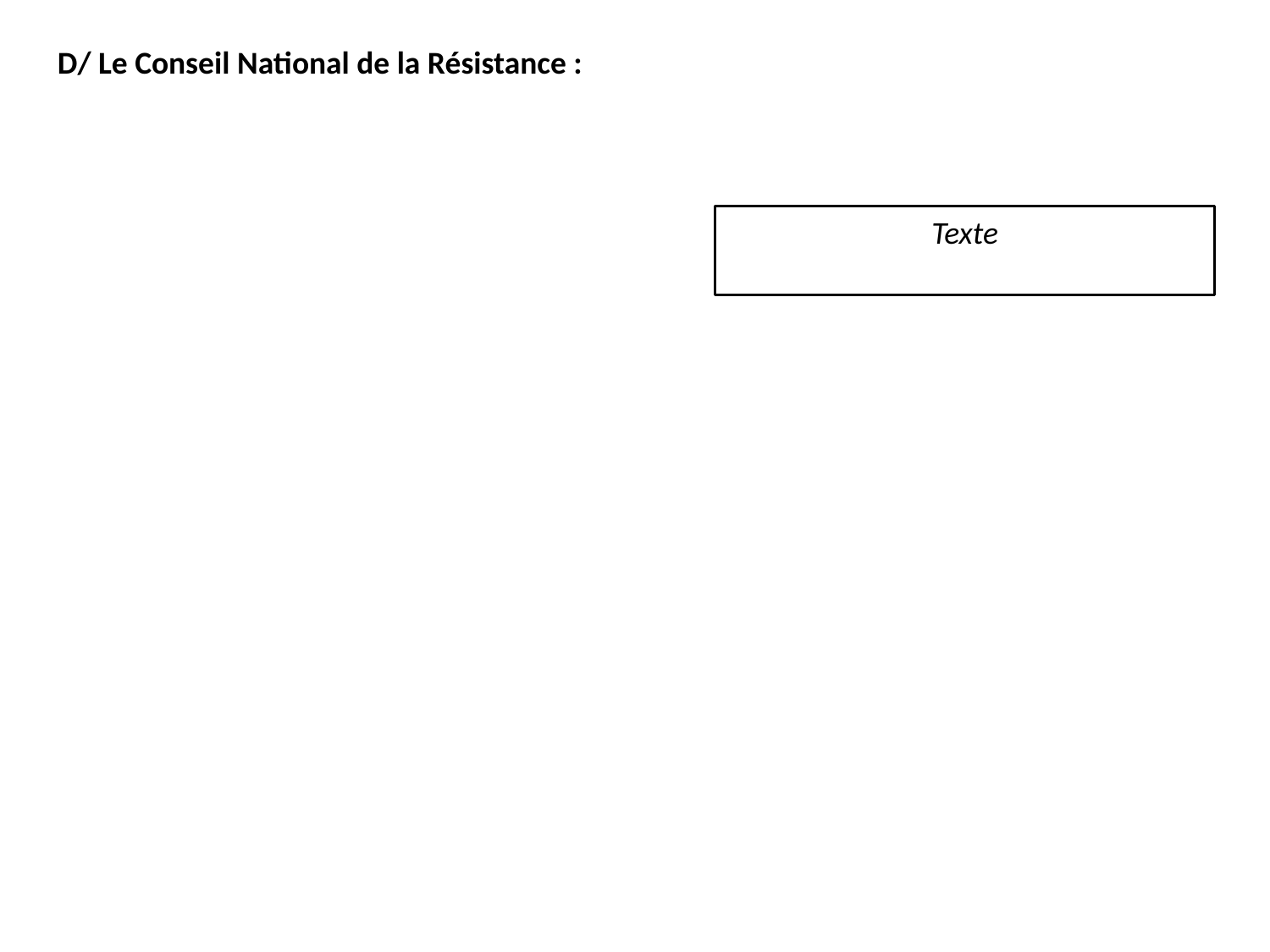

D/ Le Conseil National de la Résistance :
Texte